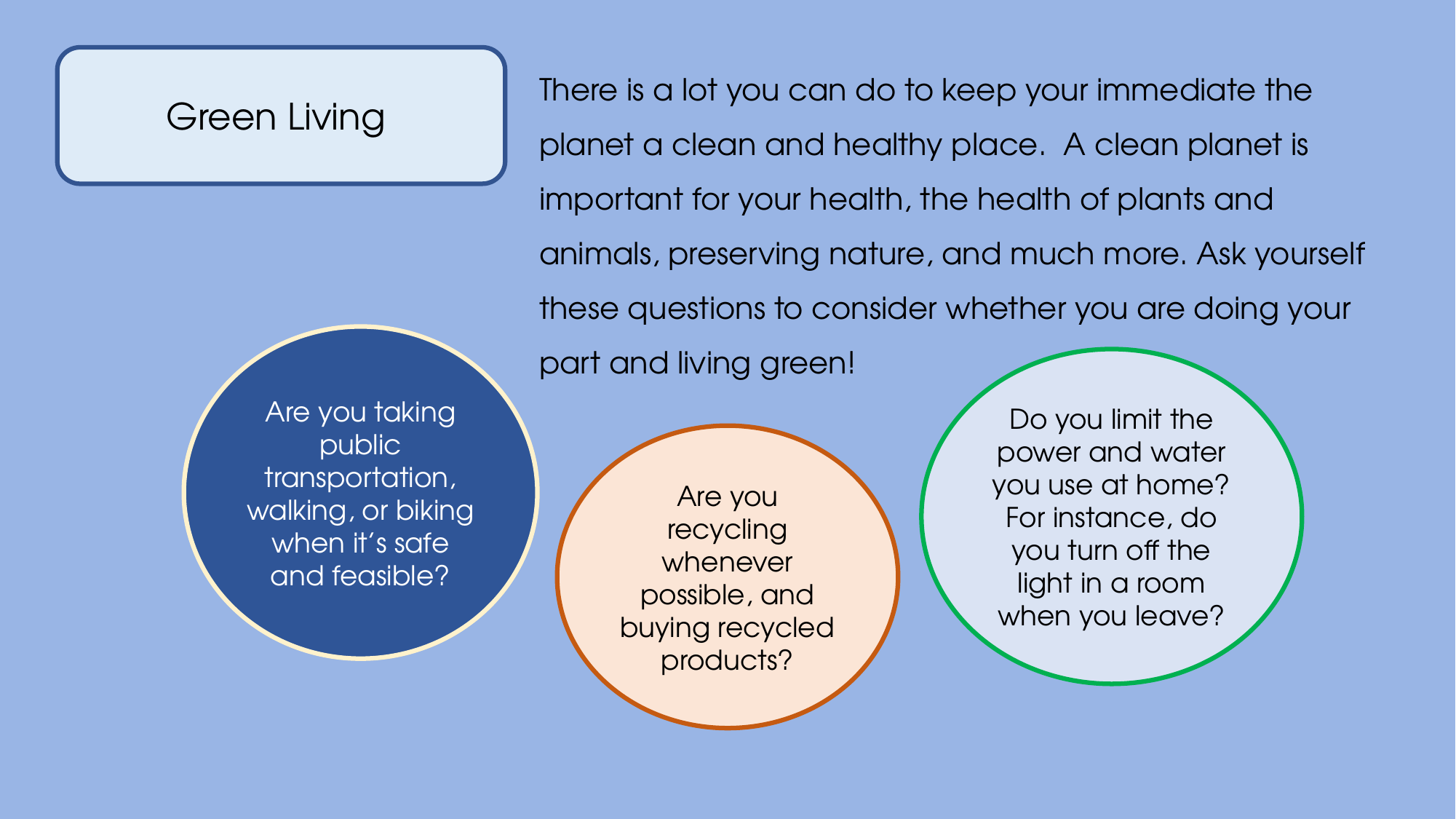

Green Living
There is a lot you can do to keep your immediate the planet a clean and healthy place.  A clean planet is important for your health, the health of plants and animals, preserving nature, and much more. Ask yourself these questions to consider whether you are doing your part and living green!
Are you taking public transportation, walking, or biking when it’s safe and feasible?
Do you limit the power and water you use at home? For instance, do you turn off the light in a room when you leave?
Are you recycling whenever possible, and buying recycled products?